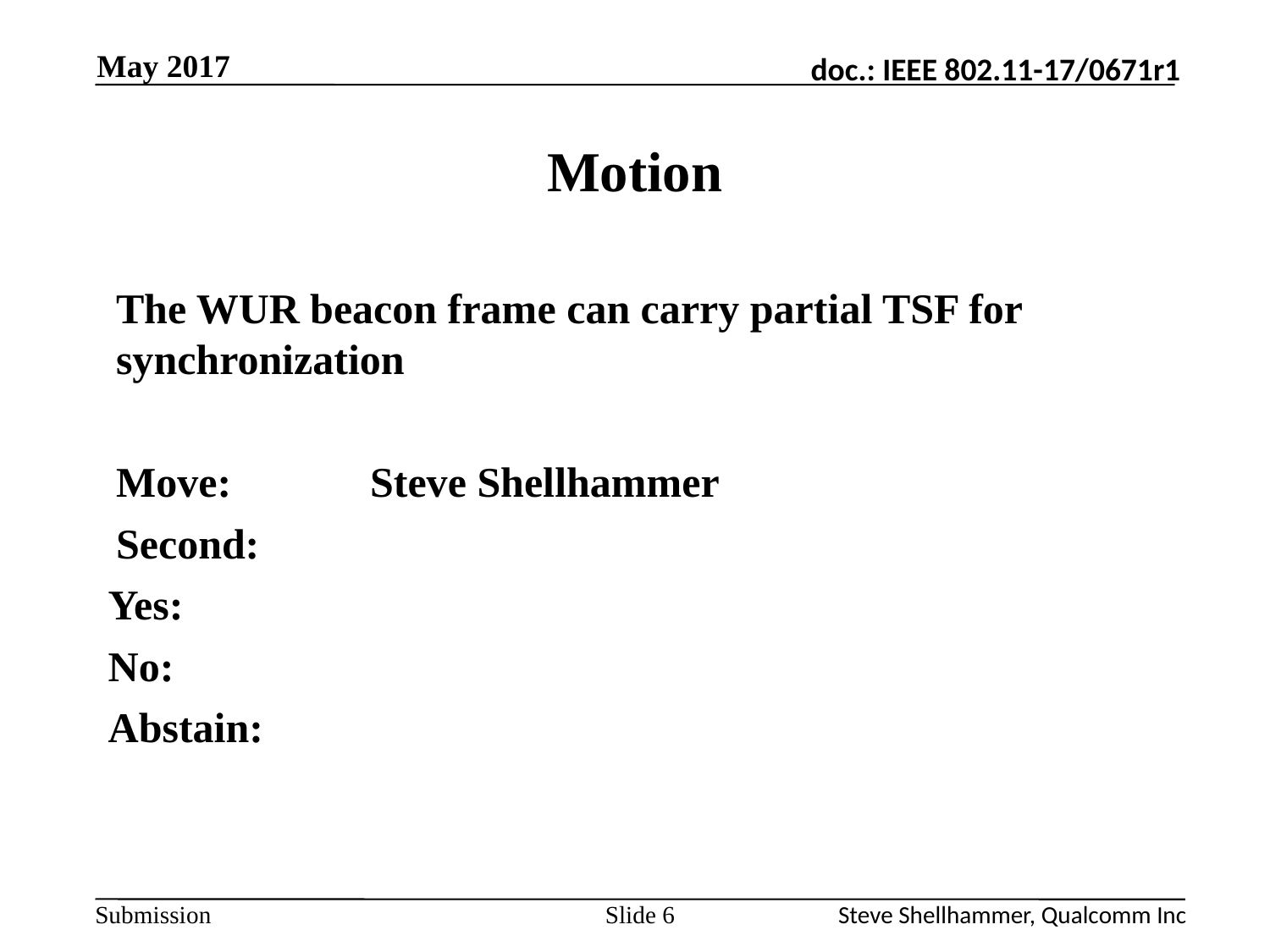

May 2017
# Motion
The WUR beacon frame can carry partial TSF for synchronization

Move:		Steve Shellhammer
Second:
Yes:
No:
Abstain:

Slide 6
Steve Shellhammer, Qualcomm Inc